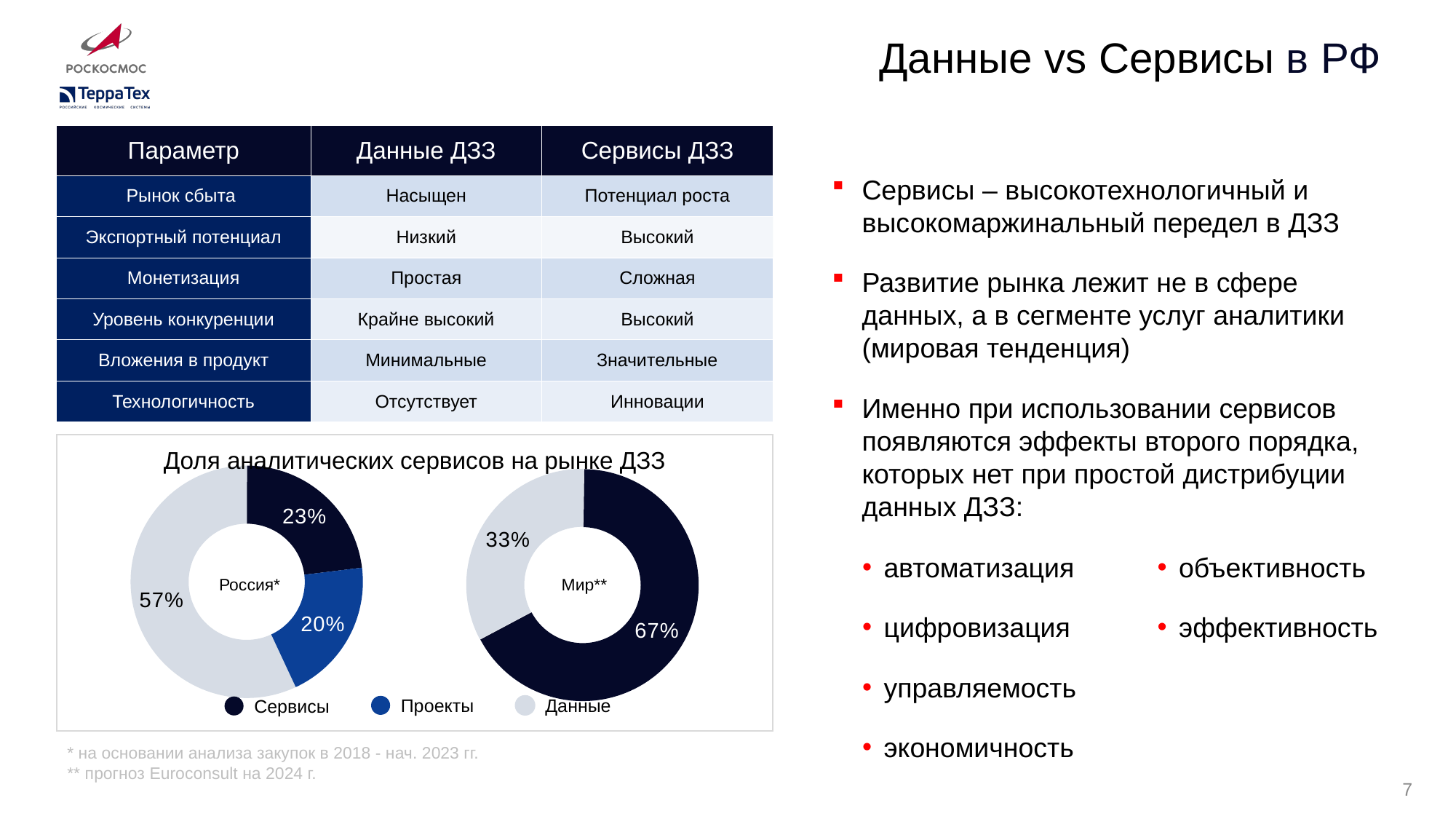

Данные vs Сервисы в РФ
| Параметр | Данные ДЗЗ | Сервисы ДЗЗ |
| --- | --- | --- |
| Рынок сбыта | Насыщен | Потенциал роста |
| Экспортный потенциал | Низкий | Высокий |
| Монетизация | Простая | Сложная |
| Уровень конкуренции | Крайне высокий | Высокий |
| Вложения в продукт | Минимальные | Значительные |
| Технологичность | Отсутствует | Инновации |
Сервисы – высокотехнологичный и высокомаржинальный передел в ДЗЗ
Развитие рынка лежит не в сфере данных, а в сегменте услуг аналитики (мировая тенденция)
Именно при использовании сервисов появляются эффекты второго порядка, которых нет при простой дистрибуции данных ДЗЗ:
автоматизация
цифровизация
управляемость
экономичность
объективность
эффективность

Доля аналитических сервисов на рынке ДЗЗ

### Chart

| Category | Продажи |
|---|---|
| Данные | 0.57 |
| Проекты | 0.23 |
| Сервисы | 0.2 |

### Chart

| Category | Продажи |
|---|---|
| Данные | 0.33 |
| Сервисы | 0.67 |
Мир**
Россия*
Данные
Сервисы

Проекты

* на основании анализа закупок в 2018 - нач. 2023 гг.
** прогноз Euroconsult на 2024 г.
7